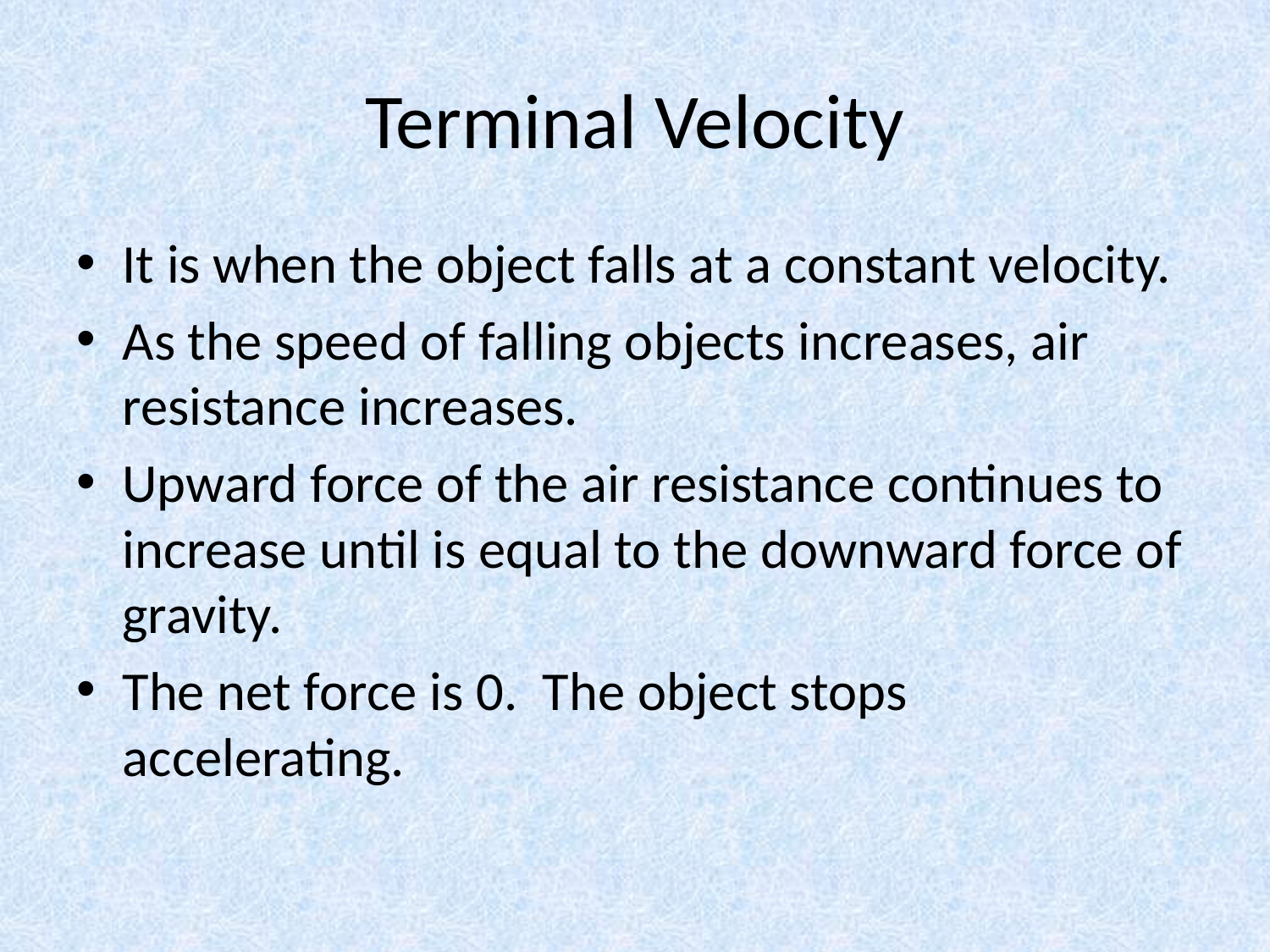

# Terminal Velocity
It is when the object falls at a constant velocity.
As the speed of falling objects increases, air resistance increases.
Upward force of the air resistance continues to increase until is equal to the downward force of gravity.
The net force is 0.  The object stops accelerating.